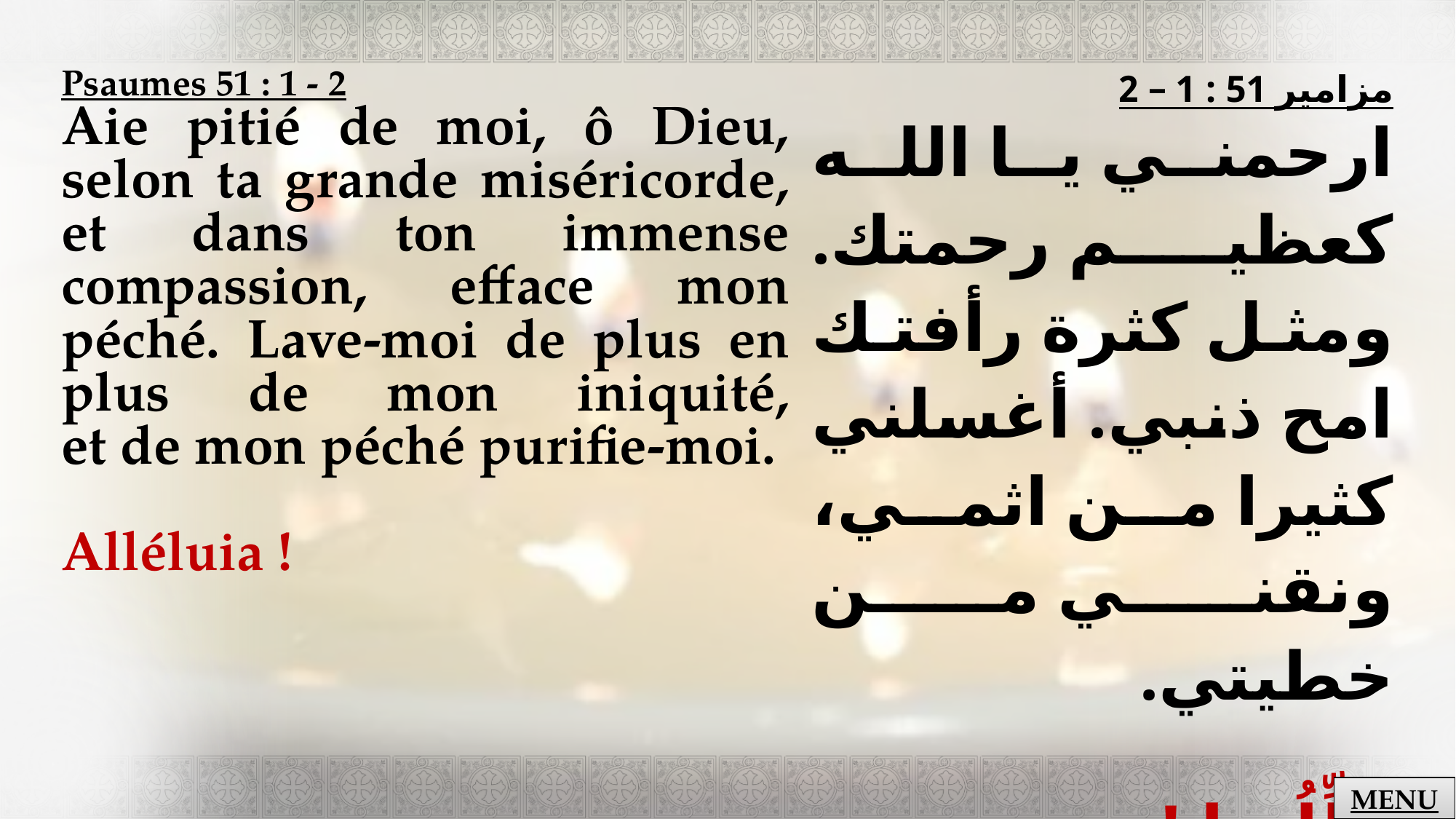

| Psaumes 51 : 1 - 2 Aie pitié de moi, ô Dieu, selon ta grande miséricorde, et dans ton immense compassion, efface mon péché. Lave-moi de plus en plus de mon iniquité, et de mon péché purifie-moi. Alléluia ! | مزامير 51 : 1 – 2 ارحمني يا الله كعظيم رحمتك. ومثل كثرة رأفتك امح ذنبي. أغسلني كثيرا من اثمي، ونقني من خطيتي. هَلِّلُويا ! |
| --- | --- |
MENU